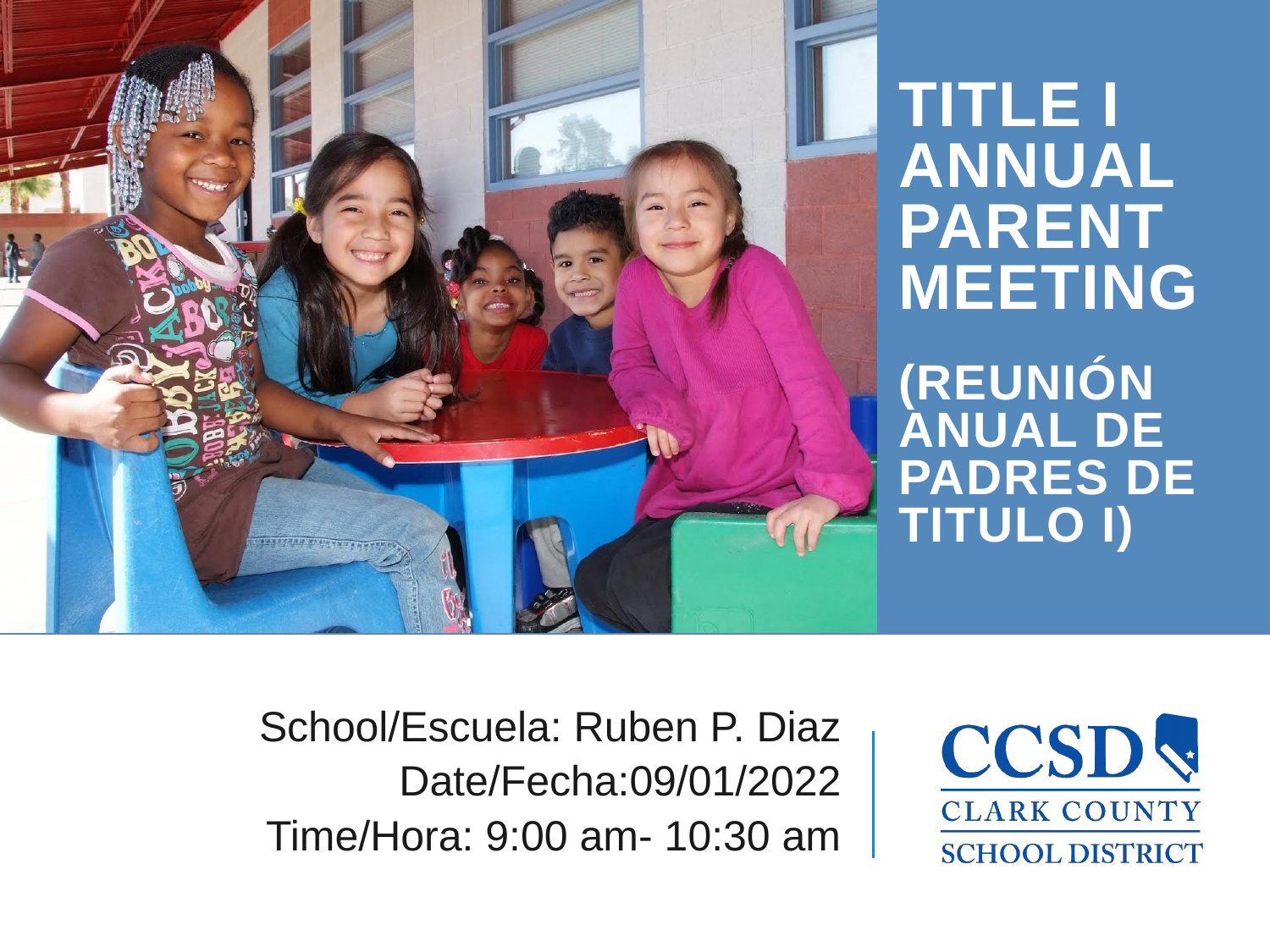

TITLE I Annual
Parent Meeting
(Reunión Anual de Padres de Titulo I)
 School/Escuela: Ruben P. Diaz
Date/Fecha:09/01/2022
Time/Hora: 9:00 am- 10:30 am